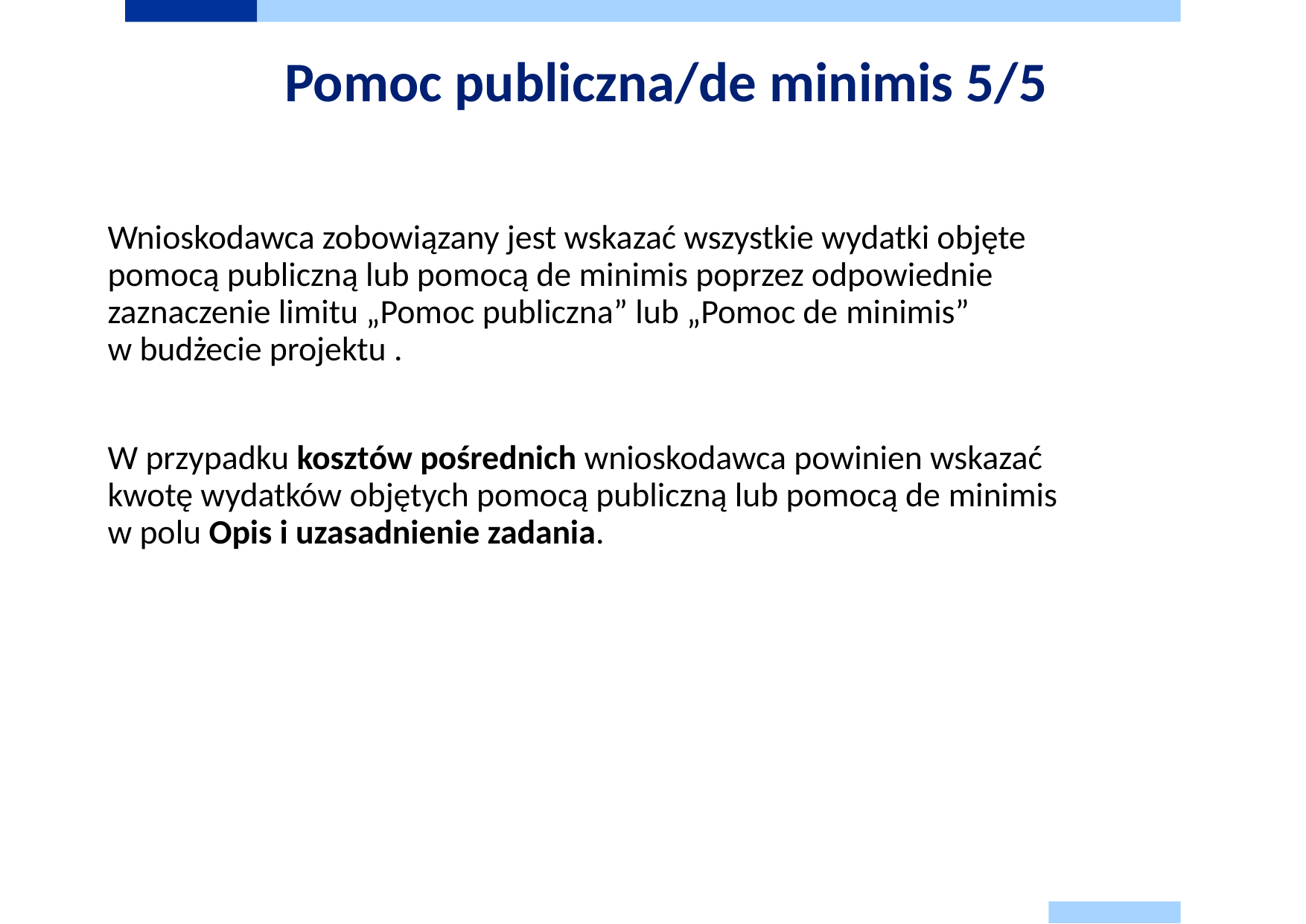

# Pomoc publiczna/de minimis 5/5

Wnioskodawca zobowiązany jest wskazać wszystkie wydatki objęte pomocą publiczną lub pomocą de minimis poprzez odpowiednie zaznaczenie limitu „Pomoc publiczna” lub „Pomoc de minimis” w budżecie projektu .

W przypadku kosztów pośrednich wnioskodawca powinien wskazać kwotę wydatków objętych pomocą publiczną lub pomocą de minimis w polu Opis i uzasadnienie zadania.